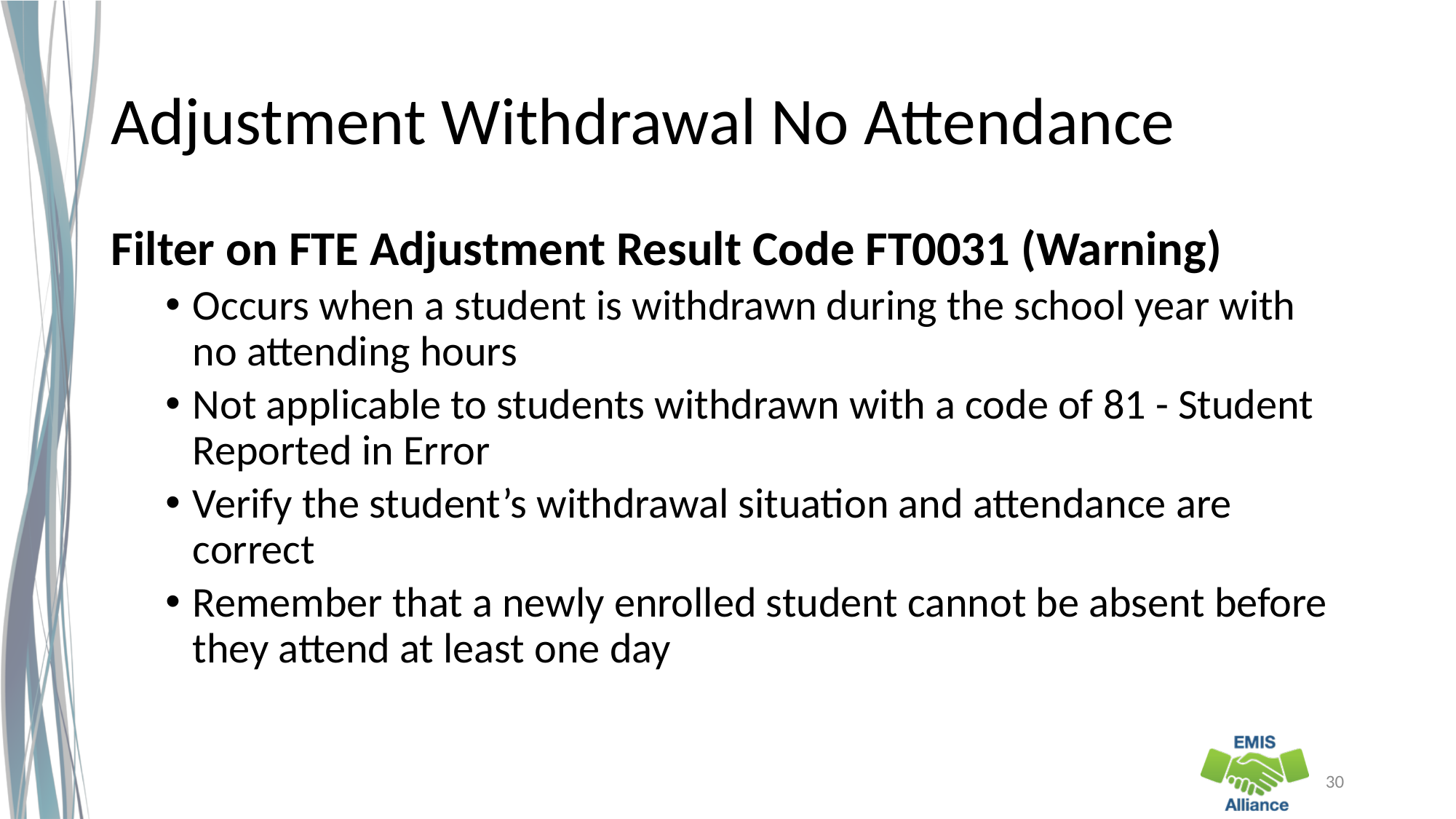

# Adjustment Withdrawal No Attendance
Filter on FTE Adjustment Result Code FT0031 (Warning)
Occurs when a student is withdrawn during the school year with no attending hours
Not applicable to students withdrawn with a code of 81 - Student Reported in Error
Verify the student’s withdrawal situation and attendance are correct
Remember that a newly enrolled student cannot be absent before they attend at least one day
30